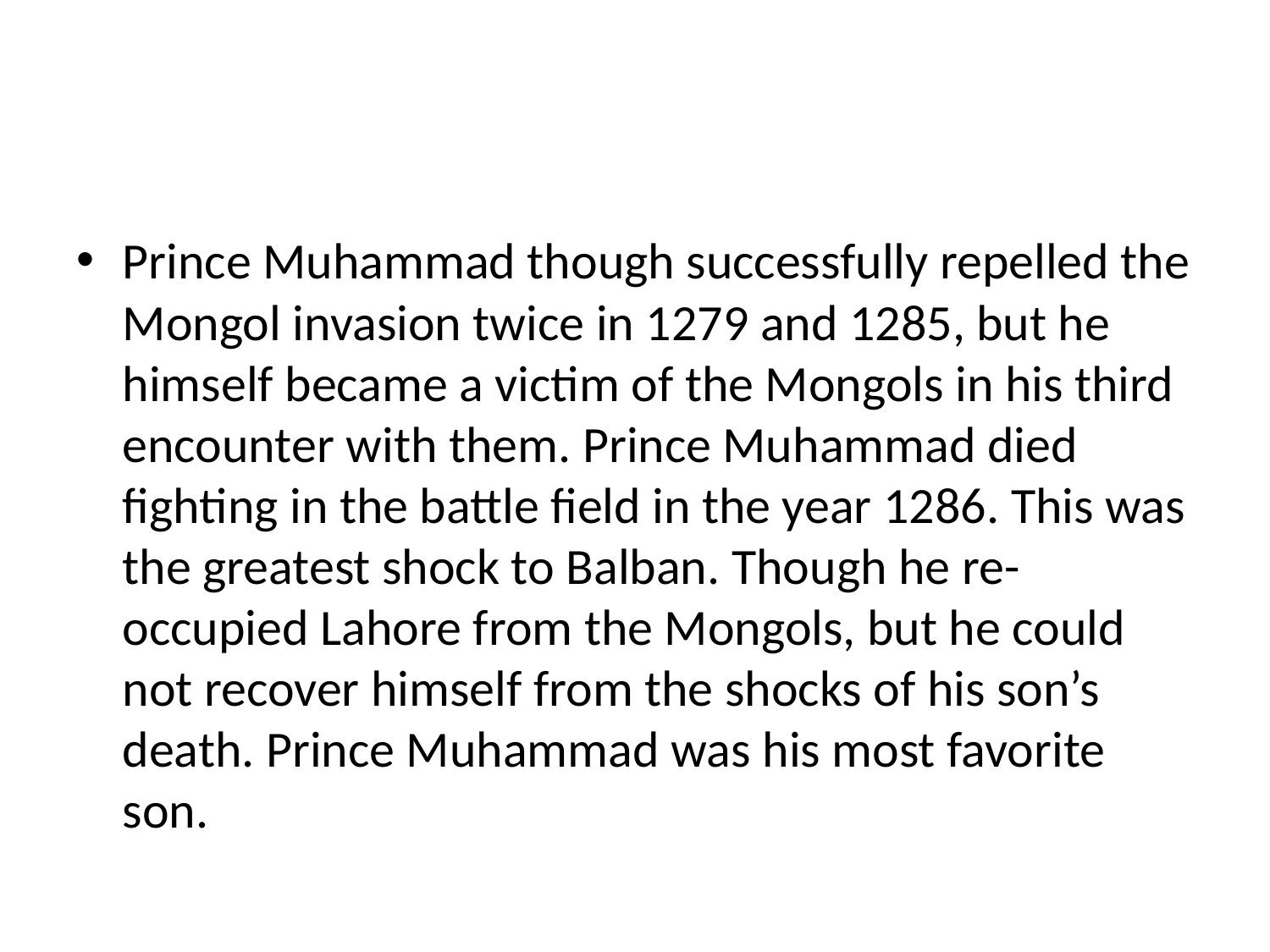

#
Prince Muhammad though successfully repelled the Mongol invasion twice in 1279 and 1285, but he himself became a victim of the Mongols in his third encounter with them. Prince Muhammad died fighting in the battle field in the year 1286. This was the greatest shock to Balban. Though he re-occupied Lahore from the Mongols, but he could not recover himself from the shocks of his son’s death. Prince Muhammad was his most favorite son.